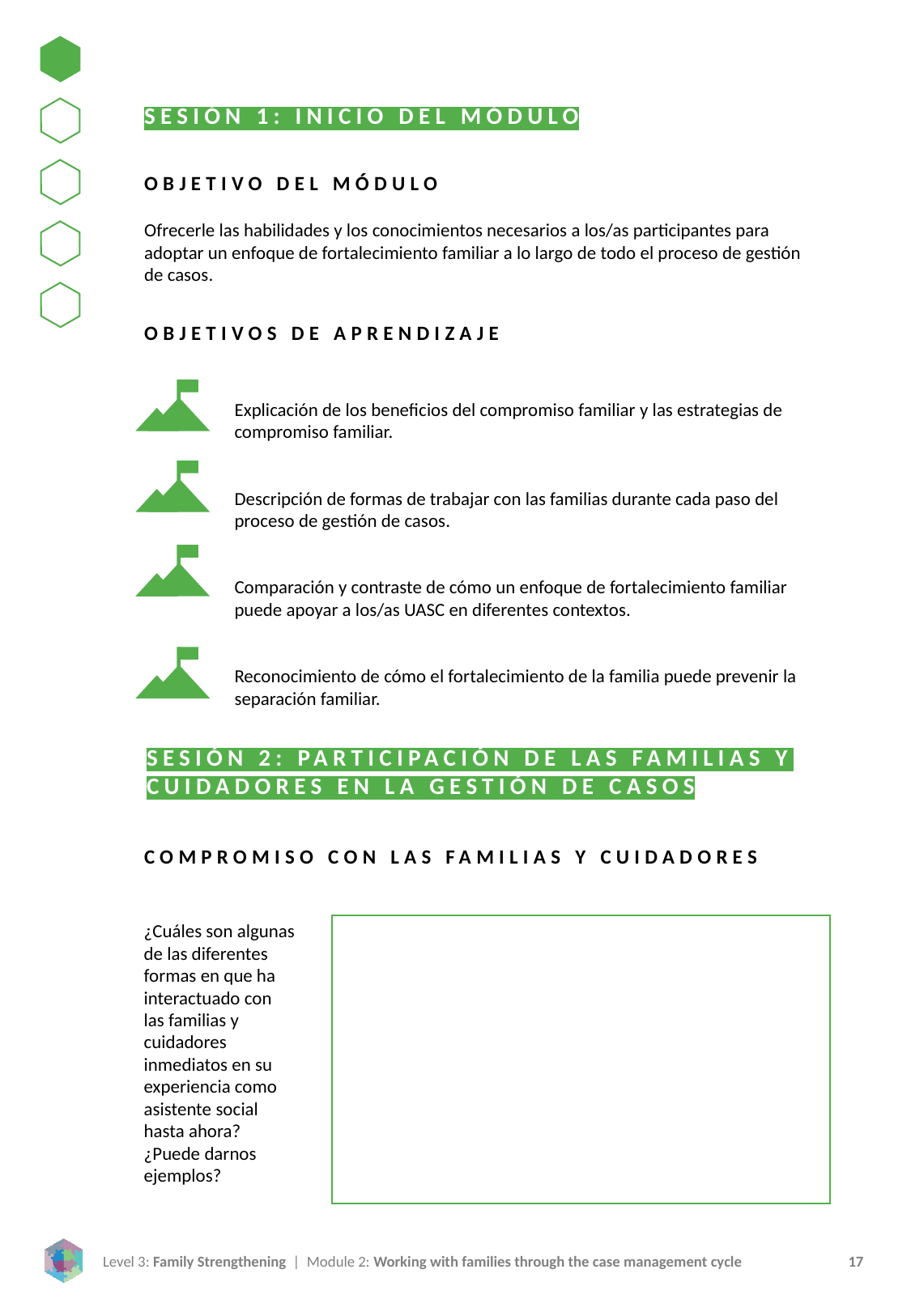

SESIÓN 1: INICIO DEL MÓDULO

OBJETIVO DEL MÓDULO
Ofrecerle las habilidades y los conocimientos necesarios a los/as participantes para adoptar un enfoque de fortalecimiento familiar a lo largo de todo el proceso de gestión de casos.

OBJETIVOS DE APRENDIZAJE

Explicación de los beneficios del compromiso familiar y las estrategias de compromiso familiar.

Descripción de formas de trabajar con las familias durante cada paso del proceso de gestión de casos.

Comparación y contraste de cómo un enfoque de fortalecimiento familiar puede apoyar a los/as UASC en diferentes contextos.

Reconocimiento de cómo el fortalecimiento de la familia puede prevenir la separación familiar.

SESIÓN 2: PARTICIPACIÓN DE LAS FAMILIAS Y CUIDADORES EN LA GESTIÓN DE CASOS
COMPROMISO CON LAS FAMILIAS Y CUIDADORES
¿Cuáles son algunas de las diferentes formas en que ha interactuado con las familias y cuidadores inmediatos en su experiencia como asistente social hasta ahora? ¿Puede darnos ejemplos?